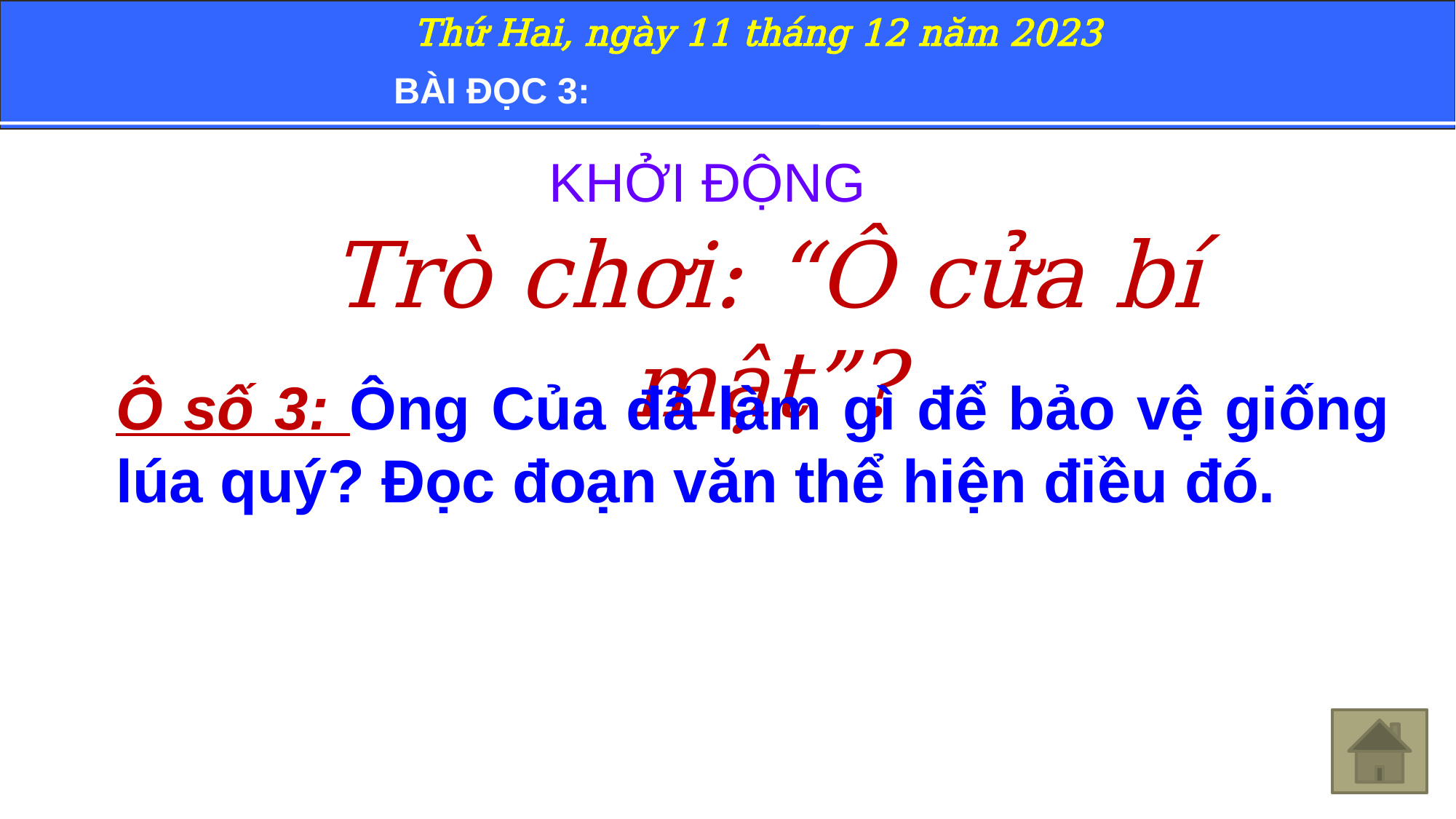

Thứ Hai, ngày 11 tháng 12 năm 2023
BÀI ĐỌC 3:

KHỞI ĐỘNG
Trò chơi: “Ô cửa bí mật”?
Ô số 3: Ông Của đã làm gì để bảo vệ giống lúa quý? Đọc đoạn văn thể hiện điều đó.